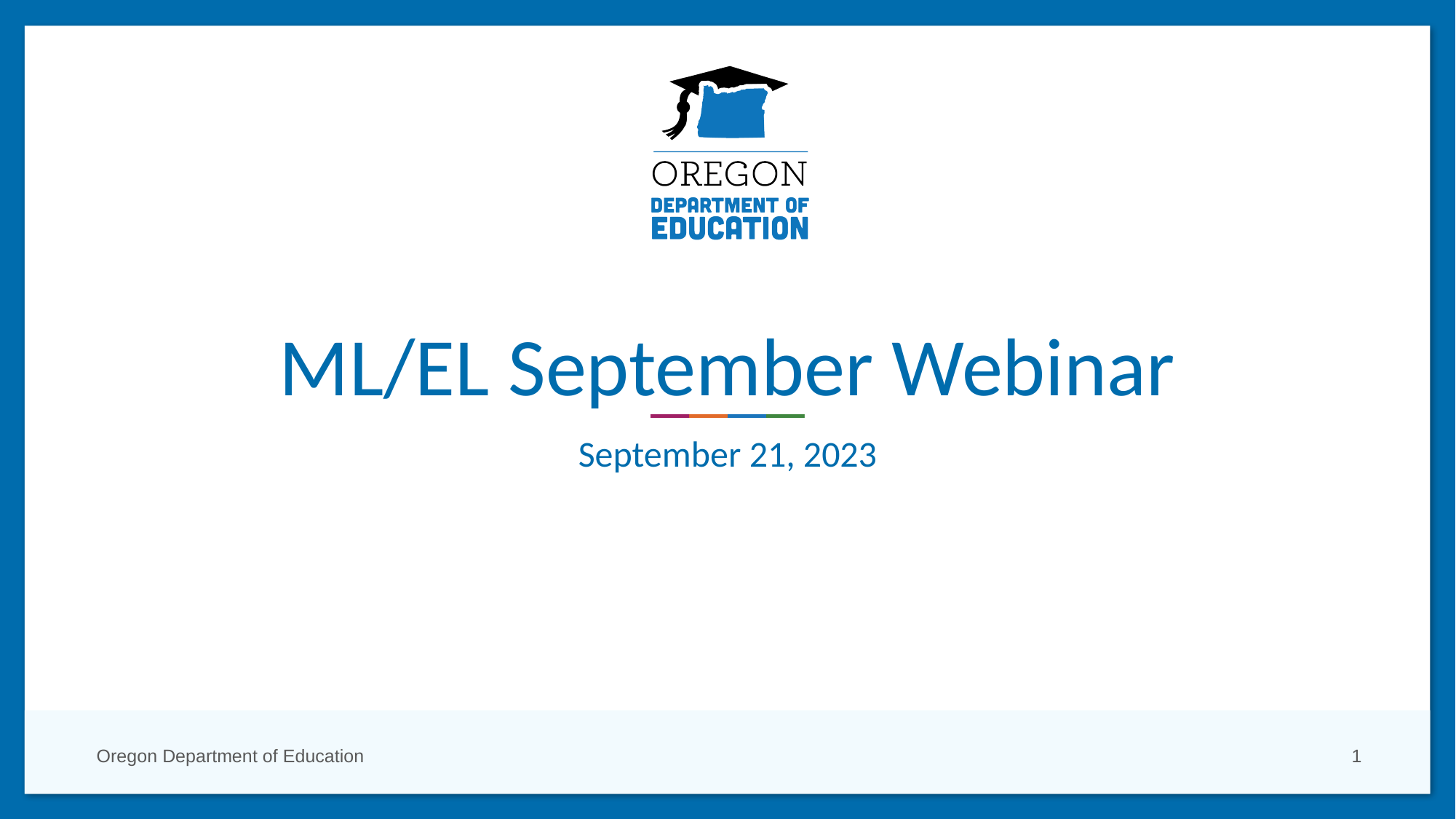

# ML/EL September Webinar
September 21, 2023
Oregon Department of Education
1